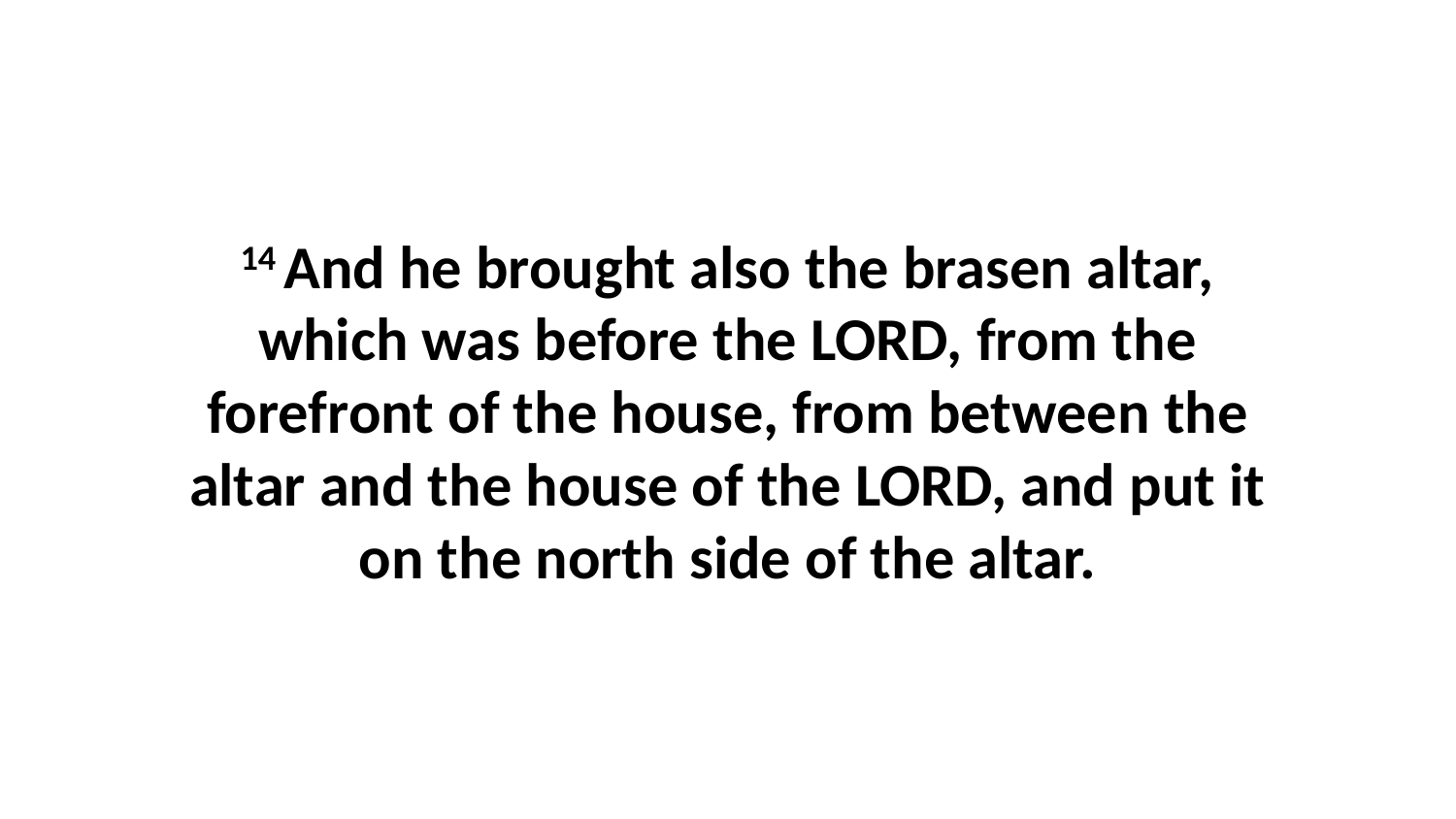

14 And he brought also the brasen altar, which was before the LORD, from the forefront of the house, from between the altar and the house of the LORD, and put it on the north side of the altar.